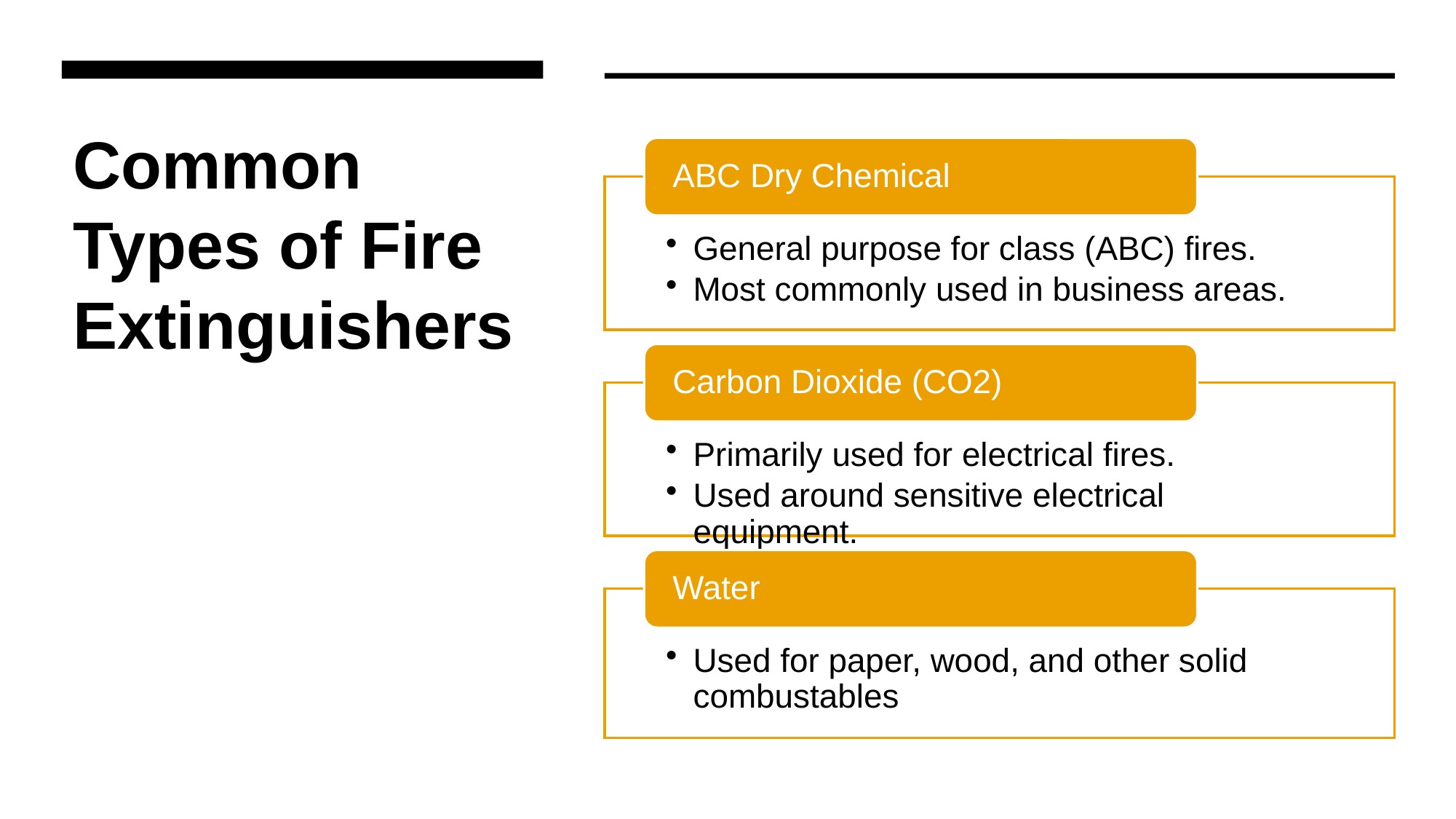

# Common Types of Fire Extinguishers
General purpose for class (ABC) fires.
Most commonly used in business areas.
ABC Dry Chemical
Primarily used for electrical fires.
Used around sensitive electrical equipment.
Carbon Dioxide (CO2)
Used for paper, wood, and other solid combustables
Water